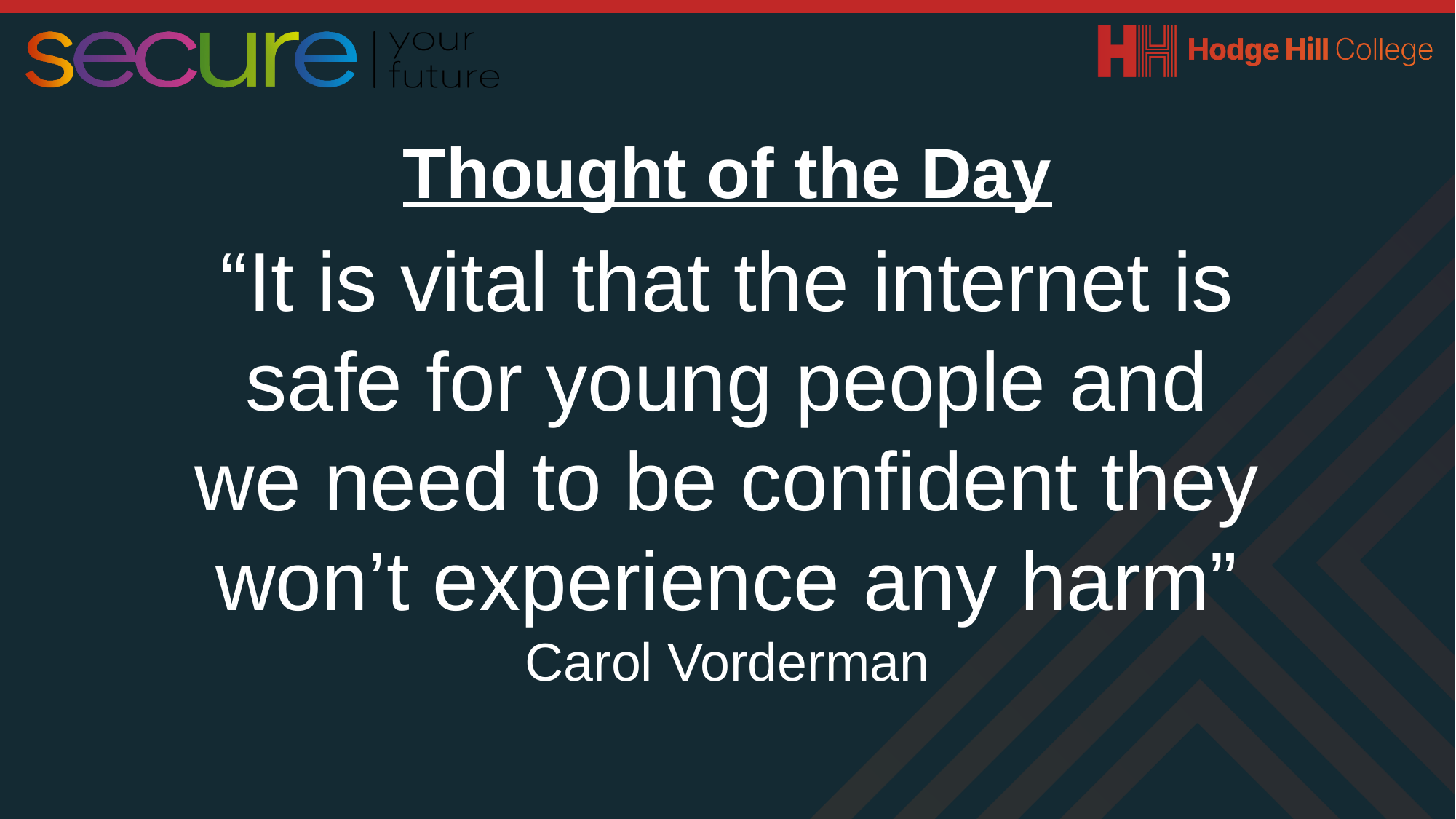

Thought of the Day
“It is vital that the internet is safe for young people and we need to be confident they won’t experience any harm”
Carol Vorderman